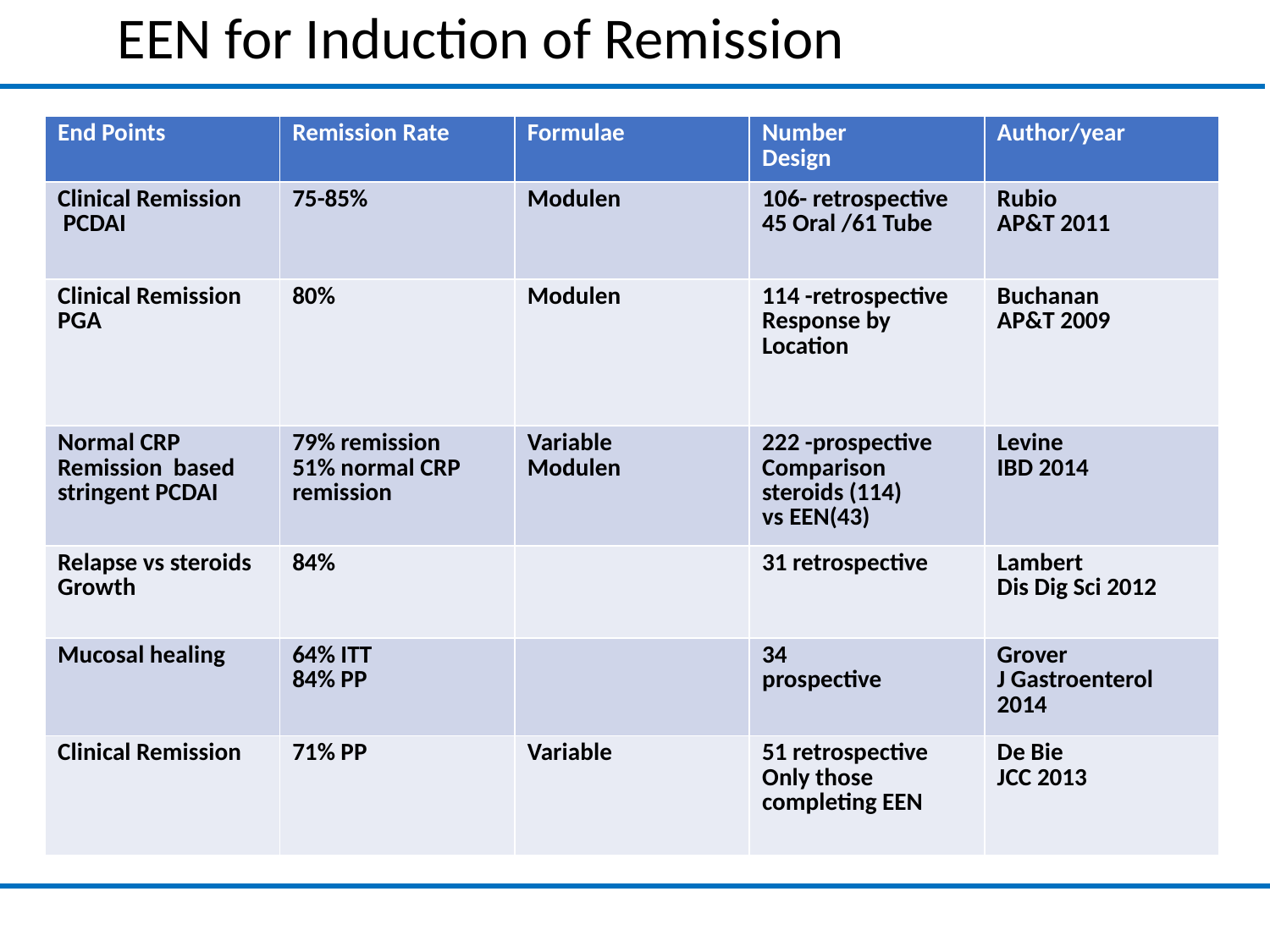

# EEN for Induction of Remission
| End Points | Remission Rate | Formulae | Number Design | Author/year |
| --- | --- | --- | --- | --- |
| Clinical Remission PCDAI | 75-85% | Modulen | 106- retrospective 45 Oral /61 Tube | Rubio AP&T 2011 |
| Clinical Remission PGA | 80% | Modulen | 114 -retrospective Response by Location | Buchanan AP&T 2009 |
| Normal CRP Remission based stringent PCDAI | 79% remission 51% normal CRP remission | Variable Modulen | 222 -prospective Comparison steroids (114) vs EEN(43) | Levine IBD 2014 |
| Relapse vs steroids Growth | 84% |  | 31 retrospective | Lambert Dis Dig Sci 2012 |
| Mucosal healing | 64% ITT 84% PP |  | 34 prospective | Grover J Gastroenterol 2014 |
| Clinical Remission | 71% PP | Variable | 51 retrospective Only those completing EEN | De Bie JCC 2013 |